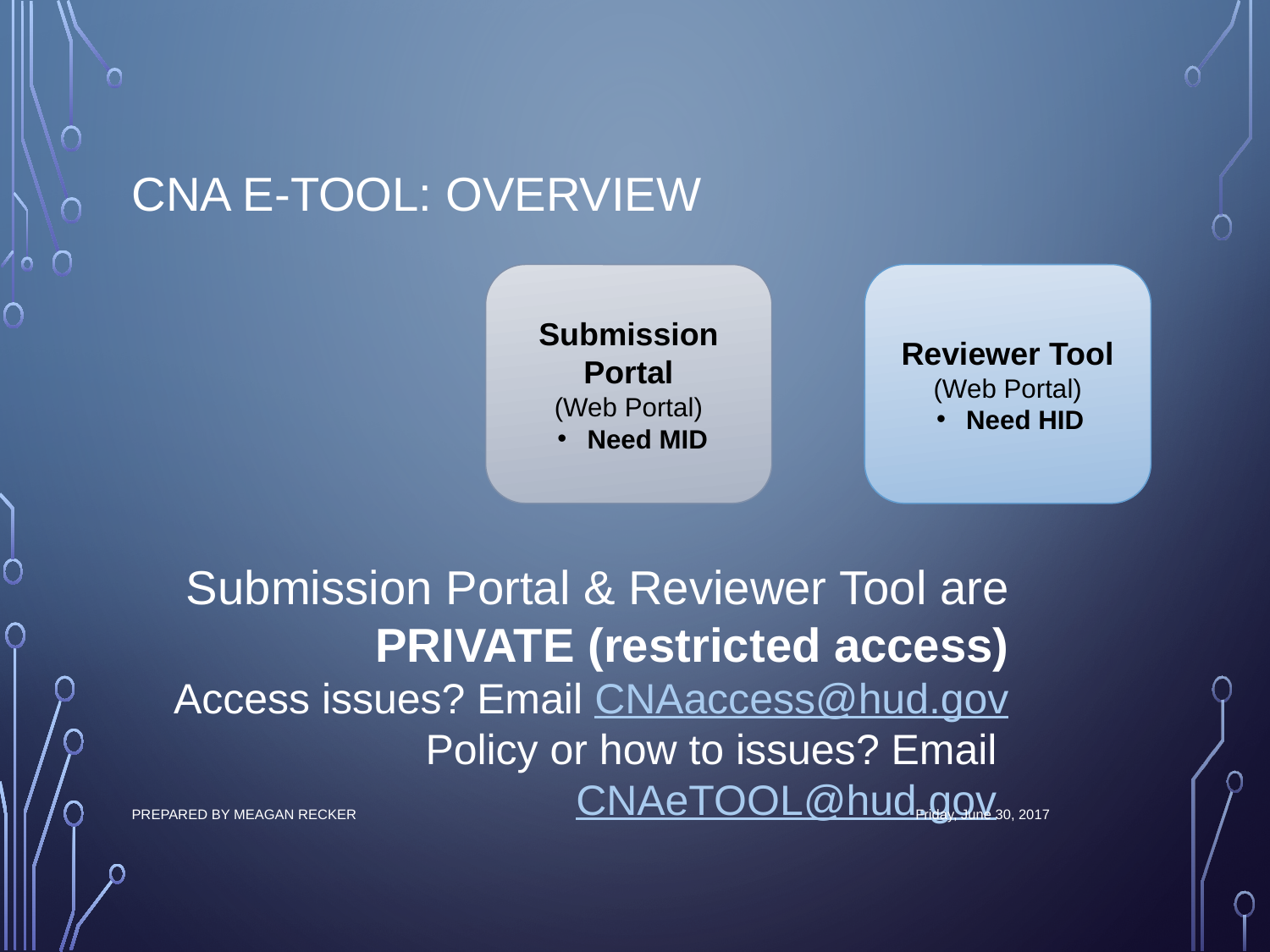

# Cna e-tool: overview
Submission Portal
(Web Portal)
Need MID
Reviewer Tool
(Web Portal)
Need HID
Submission Portal & Reviewer Tool are
PRIVATE (restricted access)
Access issues? Email CNAaccess@hud.gov
Policy or how to issues? Email CNAeTOOL@hud.gov
Prepared by Meagan Recker
Friday, June 30, 2017